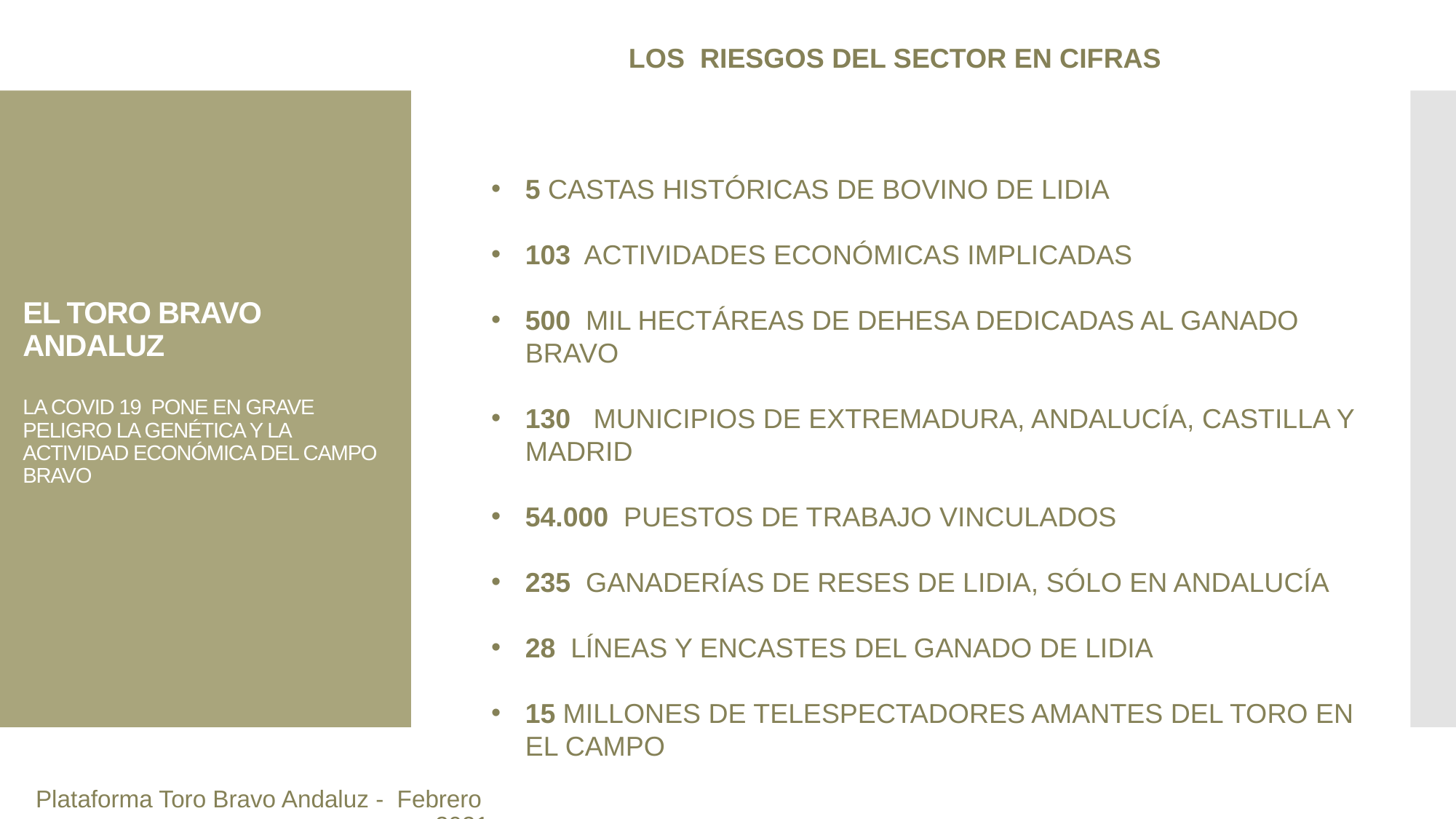

LOS  RIESGOS DEL SECTOR EN CIFRAS

5 CASTAS HISTÓRICAS DE BOVINO DE LIDIA

103  ACTIVIDADES ECONÓMICAS IMPLICADAS

500  MIL HECTÁREAS DE DEHESA DEDICADAS AL GANADO BRAVO

130   MUNICIPIOS DE EXTREMADURA, ANDALUCÍA, CASTILLA Y MADRID

54.000  PUESTOS DE TRABAJO VINCULADOS

235  GANADERÍAS DE RESES DE LIDIA, SÓLO EN ANDALUCÍA

28  LÍNEAS Y ENCASTES DEL GANADO DE LIDIA

15 MILLONES DE TELESPECTADORES AMANTES DEL TORO EN EL CAMPO
EL TORO BRAVO ANDALUZ
LA COVID 19  PONE EN GRAVE PELIGRO LA GENÉTICA Y LA  ACTIVIDAD ECONÓMICA DEL CAMPO BRAVO
Plataforma Toro Bravo Andaluz -  Febrero  2021